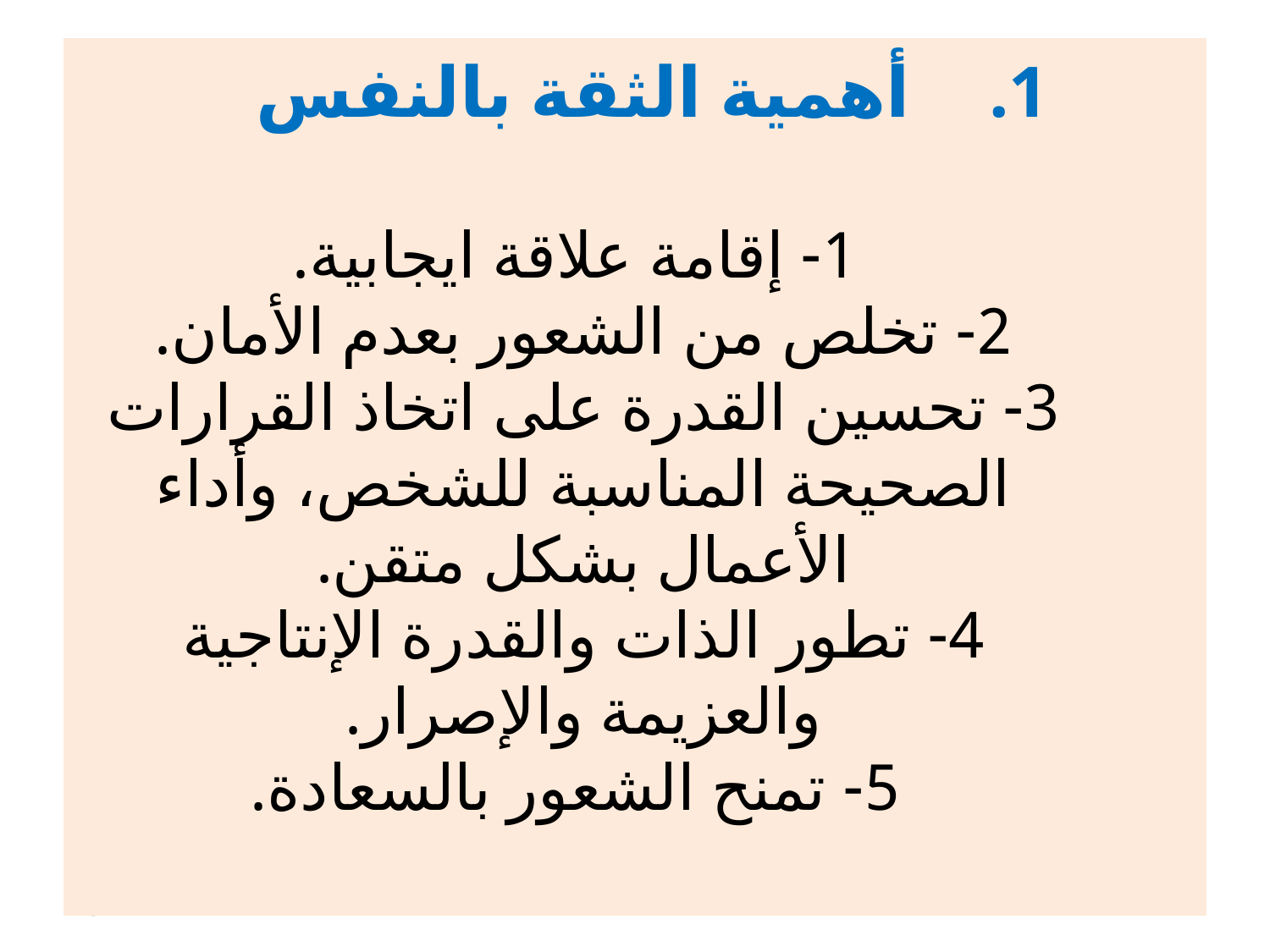

# أهمية الثقة بالنفس 1- إقامة علاقة ايجابية. 2- تخلص من الشعور بعدم الأمان. 3- تحسين القدرة على اتخاذ القرارات الصحيحة المناسبة للشخص، وأداء الأعمال بشكل متقن. 4- تطور الذات والقدرة الإنتاجية والعزيمة والإصرار. 5- تمنح الشعور بالسعادة.
45